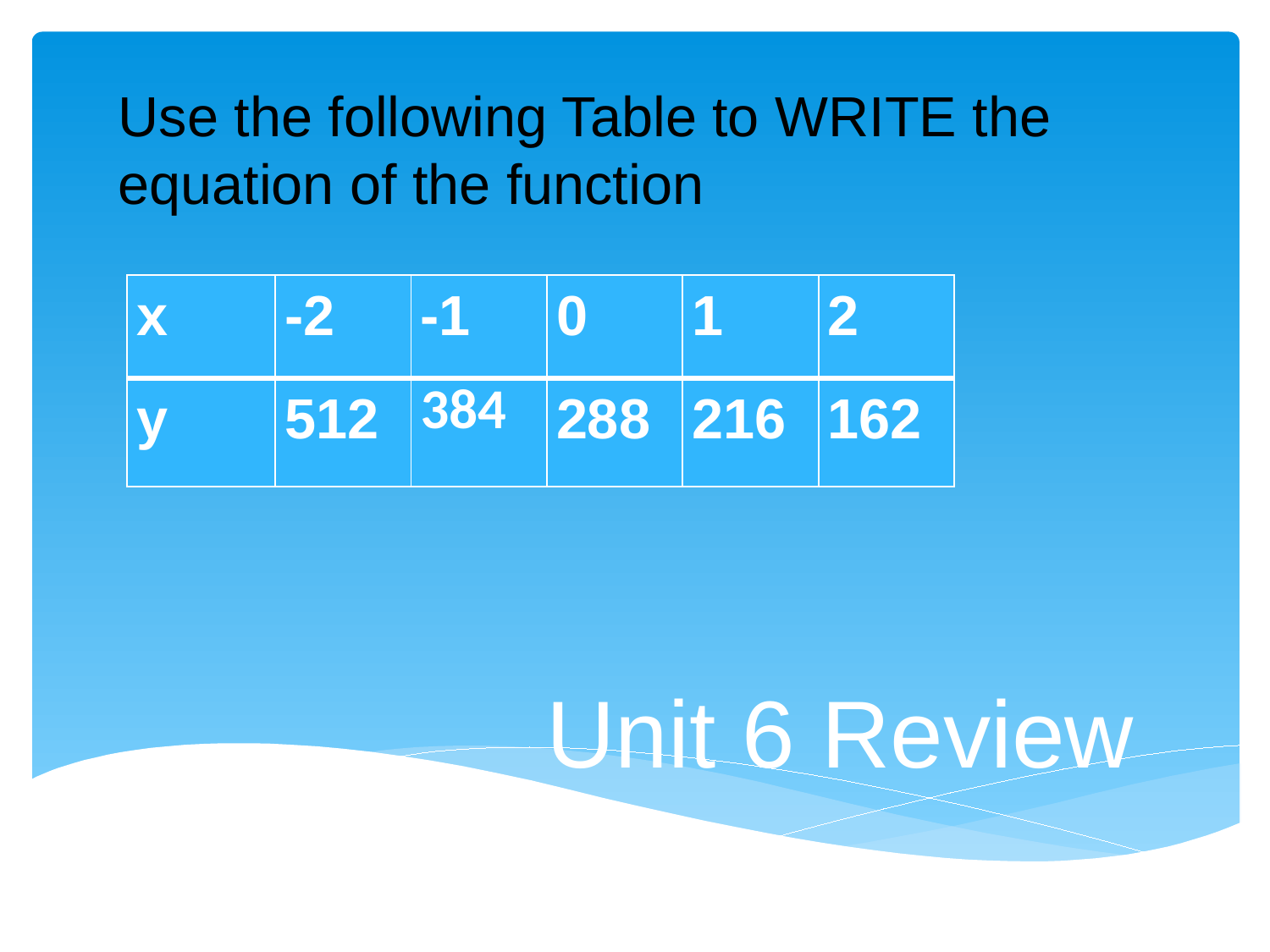

Use the following Table to WRITE the equation of the function

| x | -2 | -1 | 0 | 1 | 2 |
| --- | --- | --- | --- | --- | --- |
| y | 512 | 384 | 288 | 216 | 162 |

Unit 6 Review